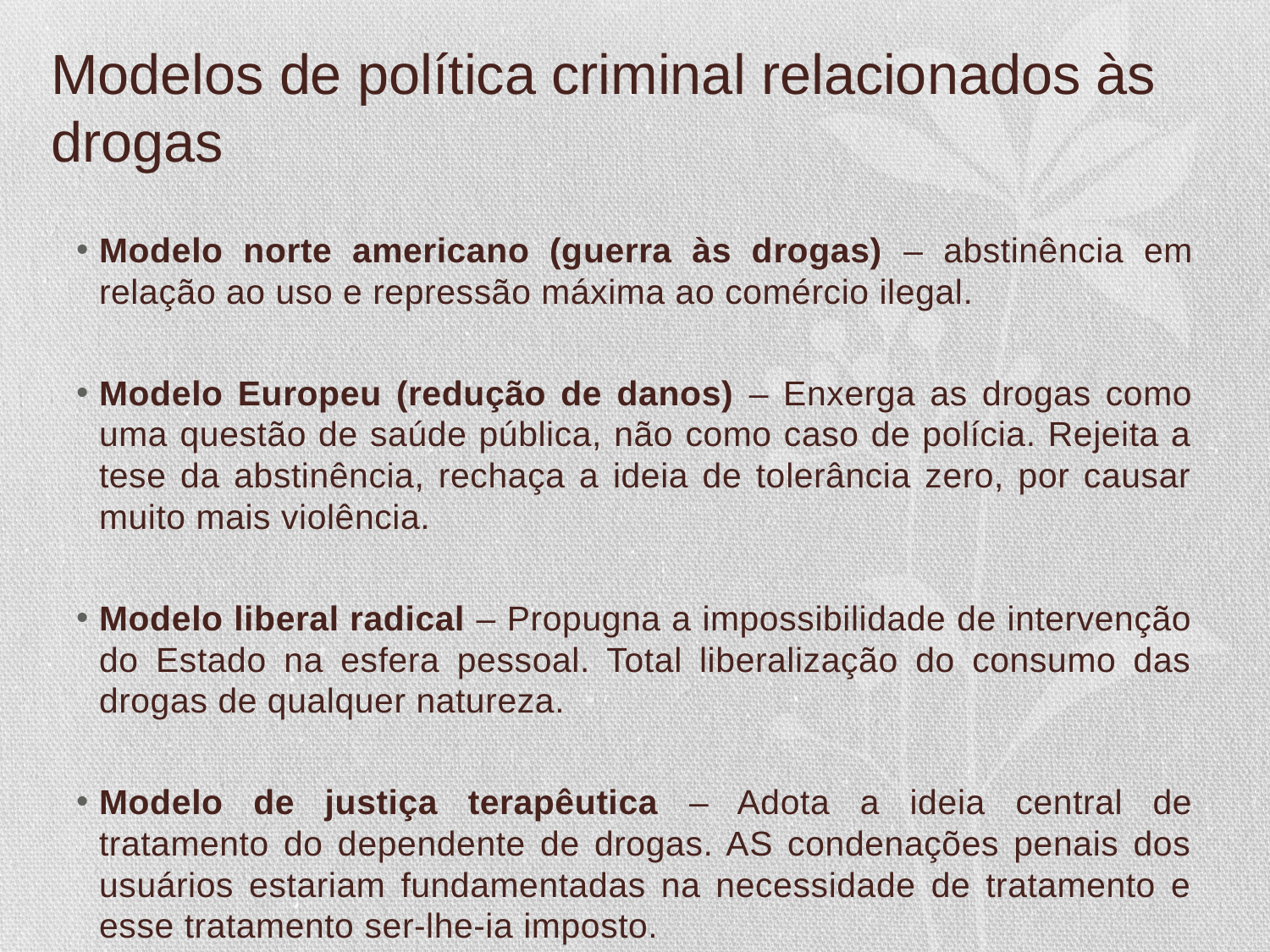

# Modelos de política criminal relacionados às drogas
Modelo norte americano (guerra às drogas) – abstinência em relação ao uso e repressão máxima ao comércio ilegal.

Modelo Europeu (redução de danos) – Enxerga as drogas como uma questão de saúde pública, não como caso de polícia. Rejeita a tese da abstinência, rechaça a ideia de tolerância zero, por causar muito mais violência.

Modelo liberal radical – Propugna a impossibilidade de intervenção do Estado na esfera pessoal. Total liberalização do consumo das drogas de qualquer natureza.

Modelo de justiça terapêutica – Adota a ideia central de tratamento do dependente de drogas. AS condenações penais dos usuários estariam fundamentadas na necessidade de tratamento e esse tratamento ser-lhe-ia imposto.